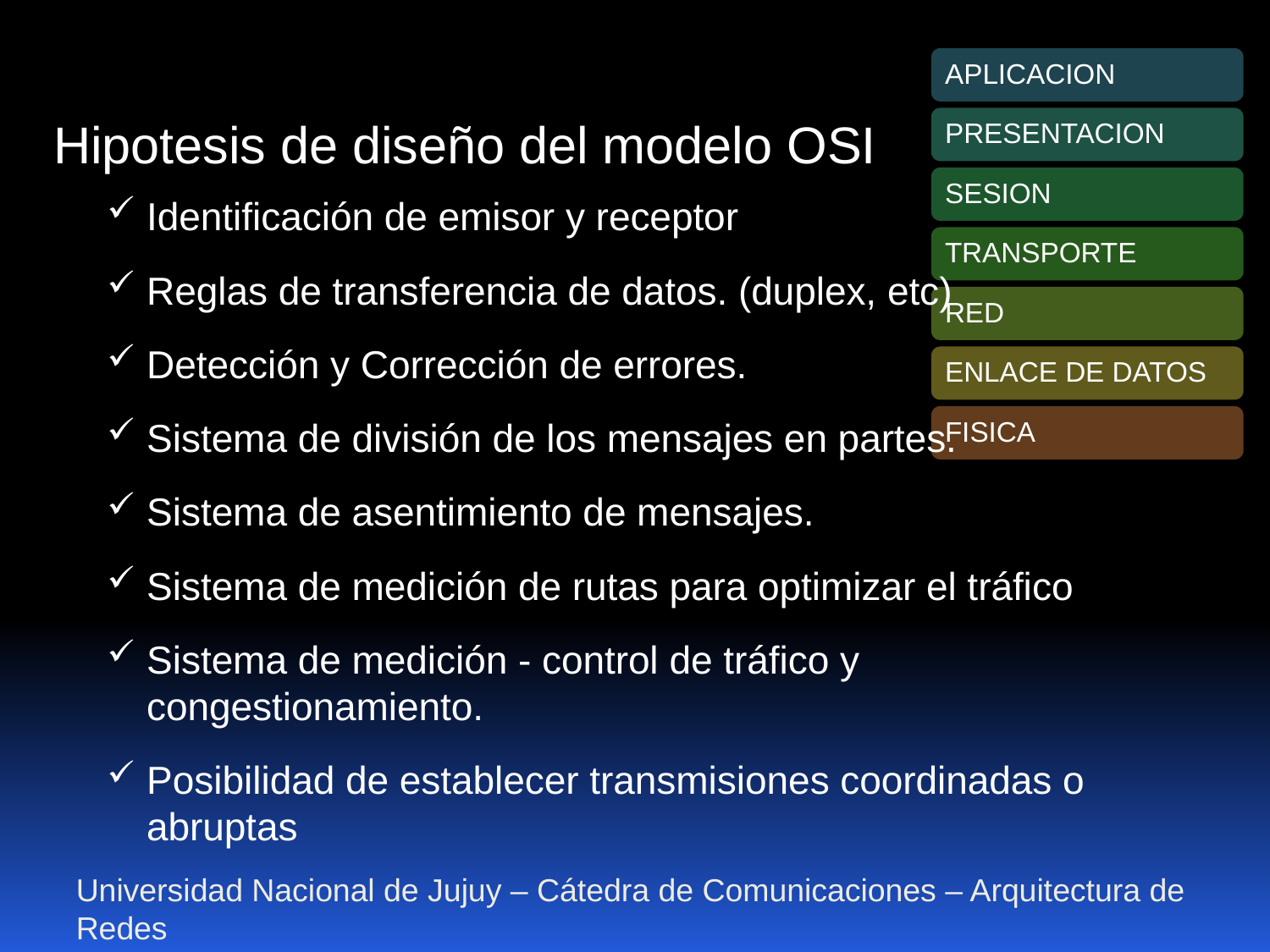

APLICACION
PRESENTACION
SESION
TRANSPORTE
RED
ENLACE DE DATOS
FISICA
Hipotesis de diseño del modelo OSI
Identificación de emisor y receptor
Reglas de transferencia de datos. (duplex, etc)
Detección y Corrección de errores.
Sistema de división de los mensajes en partes.
Sistema de asentimiento de mensajes.
Sistema de medición de rutas para optimizar el tráfico
Sistema de medición - control de tráfico y congestionamiento.
Posibilidad de establecer transmisiones coordinadas o abruptas

Universidad Nacional de Jujuy – Cátedra de Comunicaciones – Arquitectura de Redes